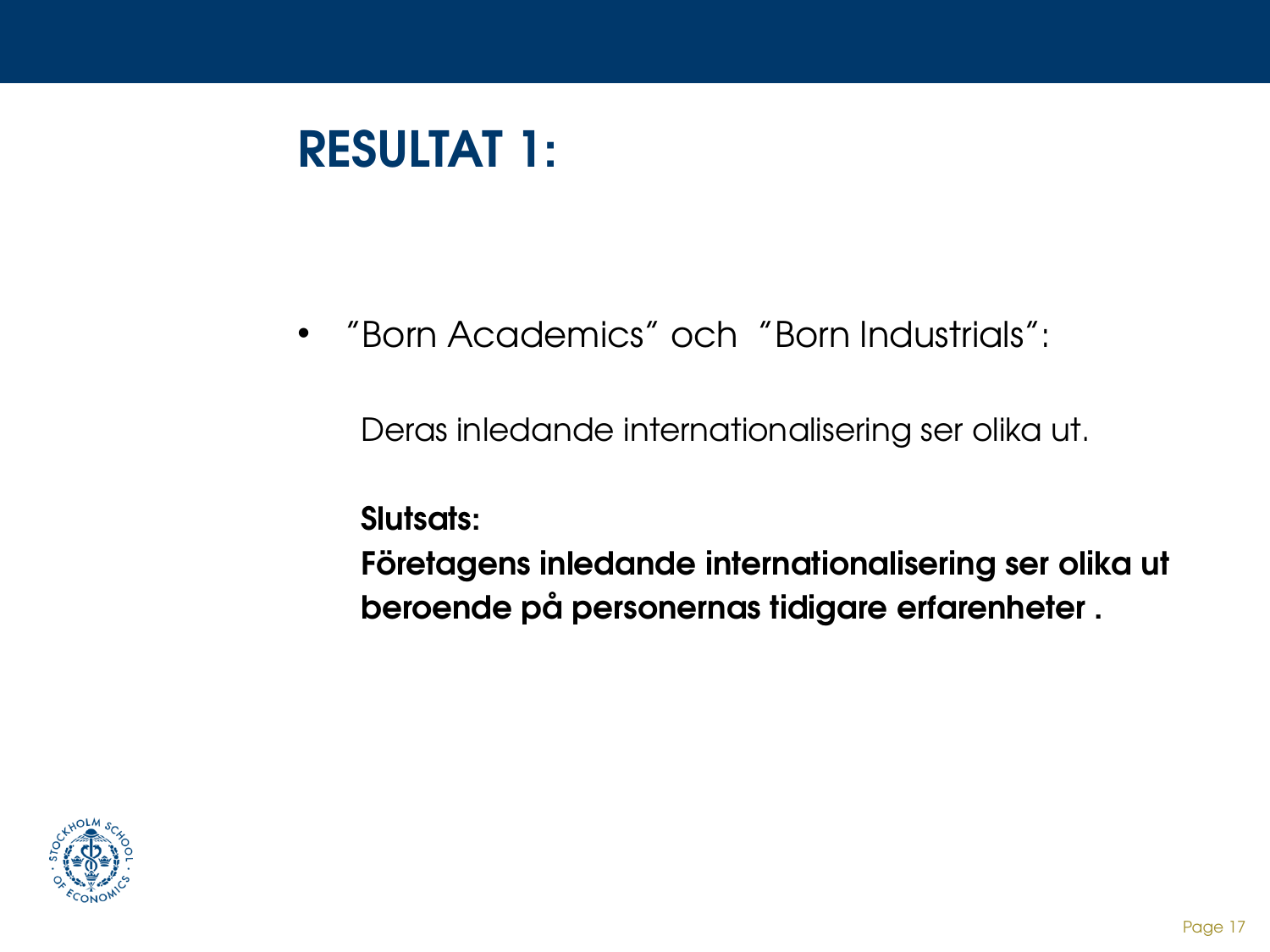

# Resultat 1:

”Born Academics” och  ”Born Industrials”:

Deras inledande internationalisering ser olika ut.

Slutsats:
Företagens inledande internationalisering ser olika ut
beroende på personernas tidigare erfarenheter .

Page 17